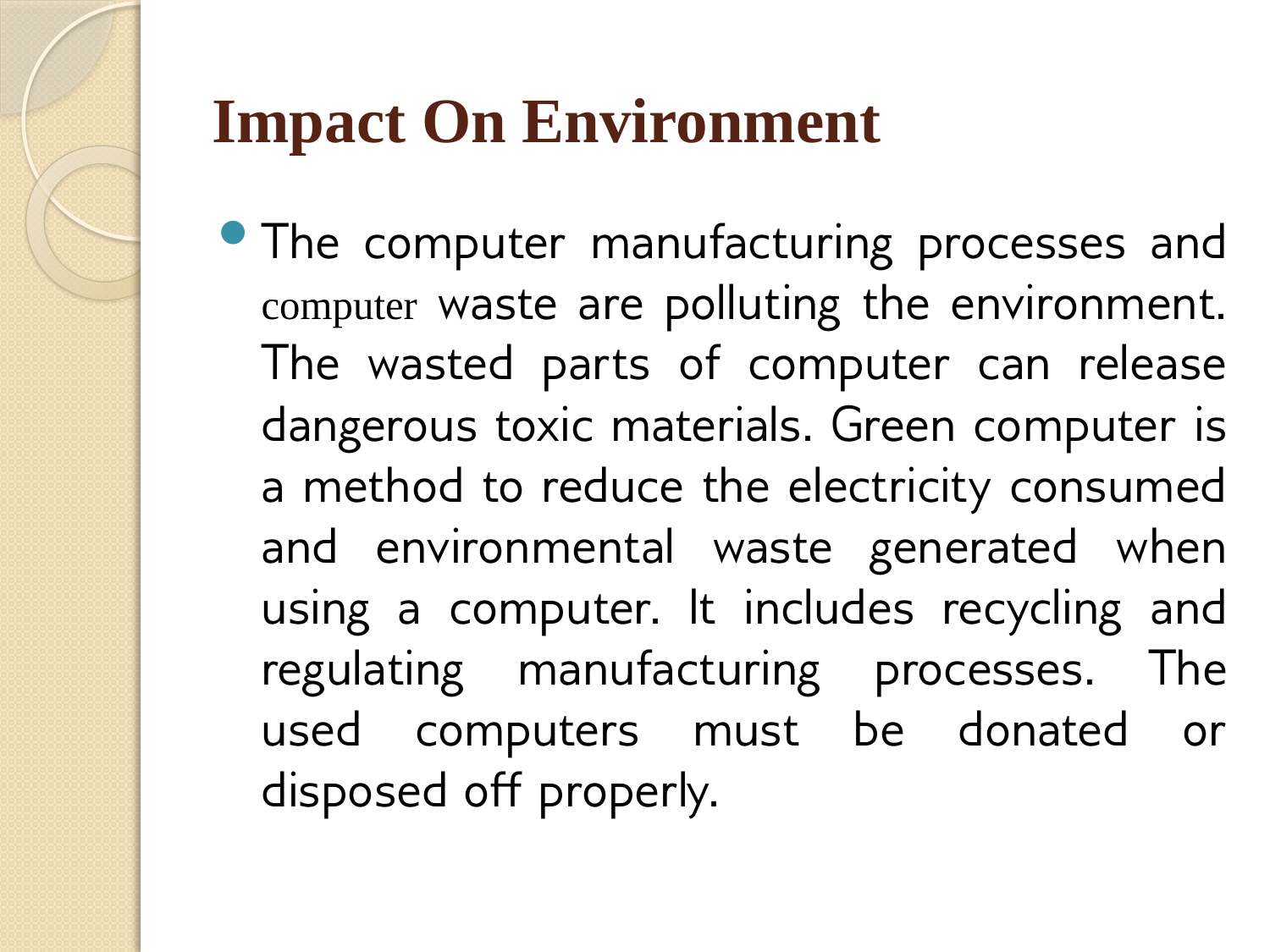

# Impact On Environment
The computer manufacturing processes and computer waste are polluting the environment. The wasted parts of computer can release dangerous toxic materials. Green computer is a method to reduce the electricity consumed and environmental waste generated when using a computer. It includes recycling and regulating manufacturing processes. The used computers must be donated or disposed off properly.